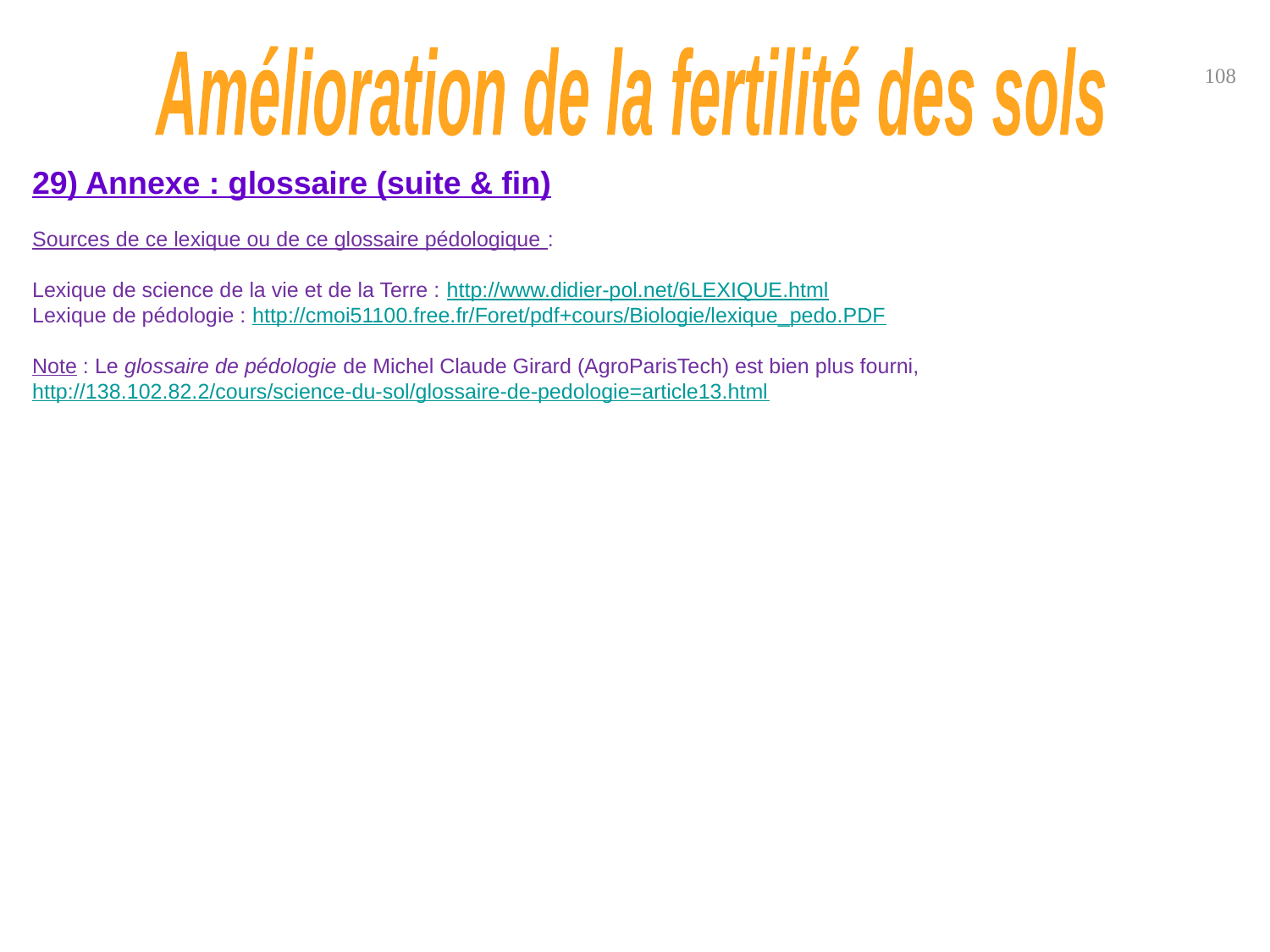

Amélioration de la fertilité des sols
108
29) Annexe : glossaire (suite & fin)

Sources de ce lexique ou de ce glossaire pédologique :

Lexique de science de la vie et de la Terre : http://www.didier-pol.net/6LEXIQUE.html
Lexique de pédologie : http://cmoi51100.free.fr/Foret/pdf+cours/Biologie/lexique_pedo.PDF

Note : Le glossaire de pédologie de Michel Claude Girard (AgroParisTech) est bien plus fourni, http://138.102.82.2/cours/science-du-sol/glossaire-de-pedologie=article13.html